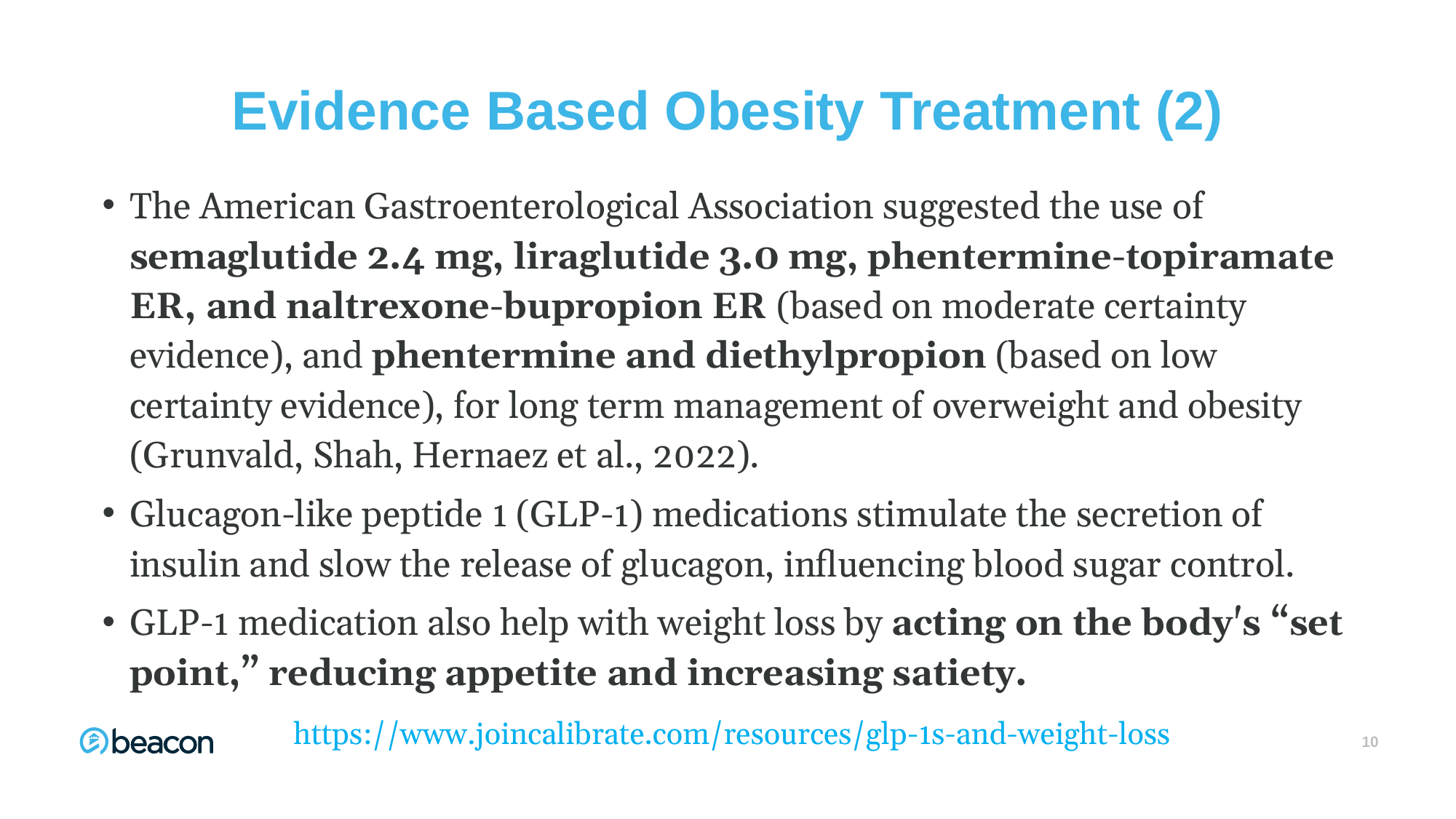

10
# Evidence Based Obesity Treatment (2)
The American Gastroenterological Association suggested the use of semaglutide 2.4 mg, liraglutide 3.0 mg, phentermine-topiramate ER, and naltrexone-bupropion ER (based on moderate certainty evidence), and phentermine and diethylpropion (based on low certainty evidence), for long term management of overweight and obesity (Grunvald, Shah, Hernaez et al., 2022).
Glucagon-like peptide 1 (GLP-1) medications stimulate the secretion of insulin and slow the release of glucagon, influencing blood sugar control.
GLP-1 medication also help with weight loss by acting on the body's “set point,” reducing appetite and increasing satiety.
 https://www.joincalibrate.com/resources/glp-1s-and-weight-loss